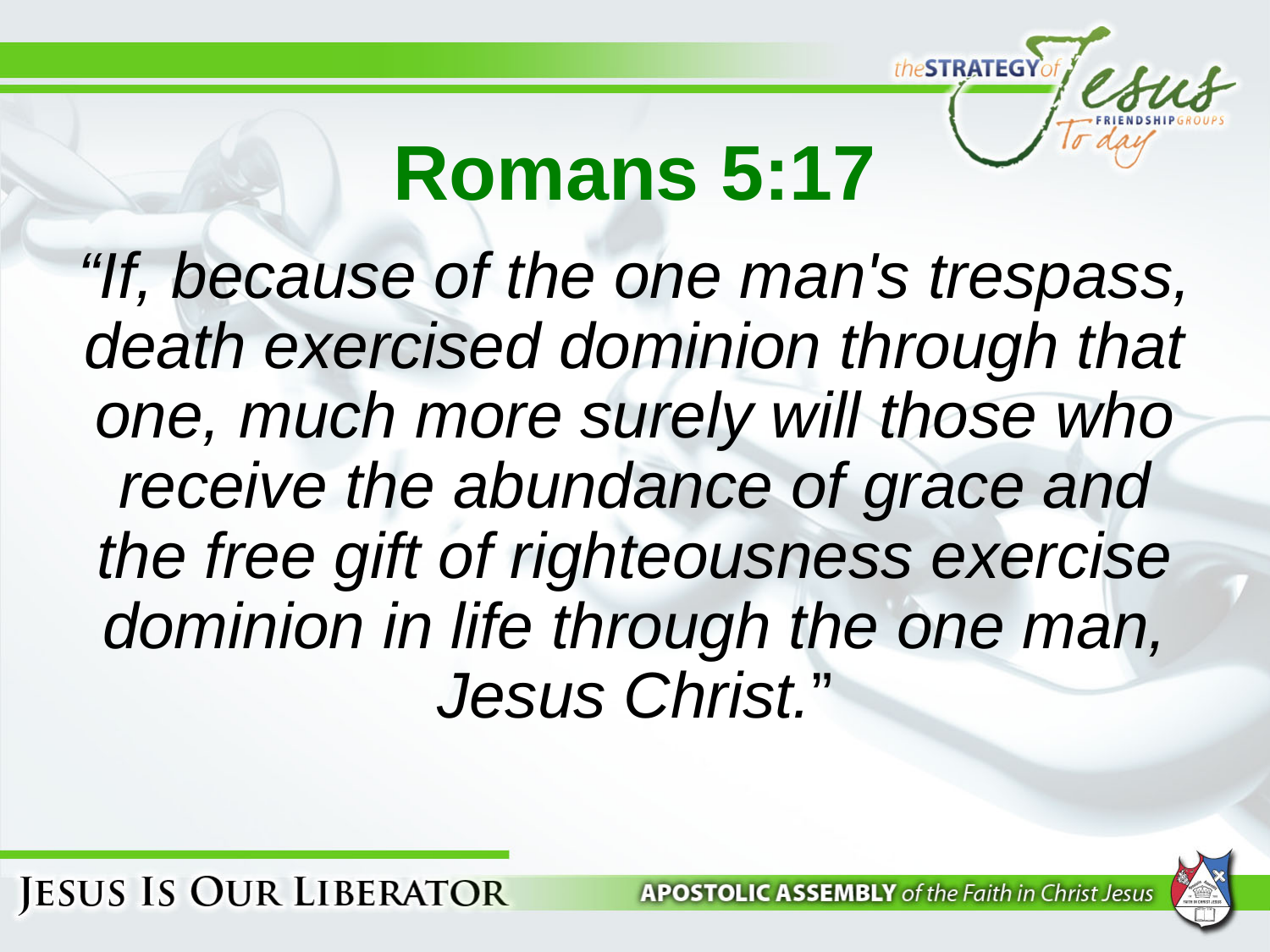

# Romans 5:17
“If, because of the one man's trespass, death exercised dominion through that one, much more surely will those who receive the abundance of grace and the free gift of righteousness exercise dominion in life through the one man, Jesus Christ.”